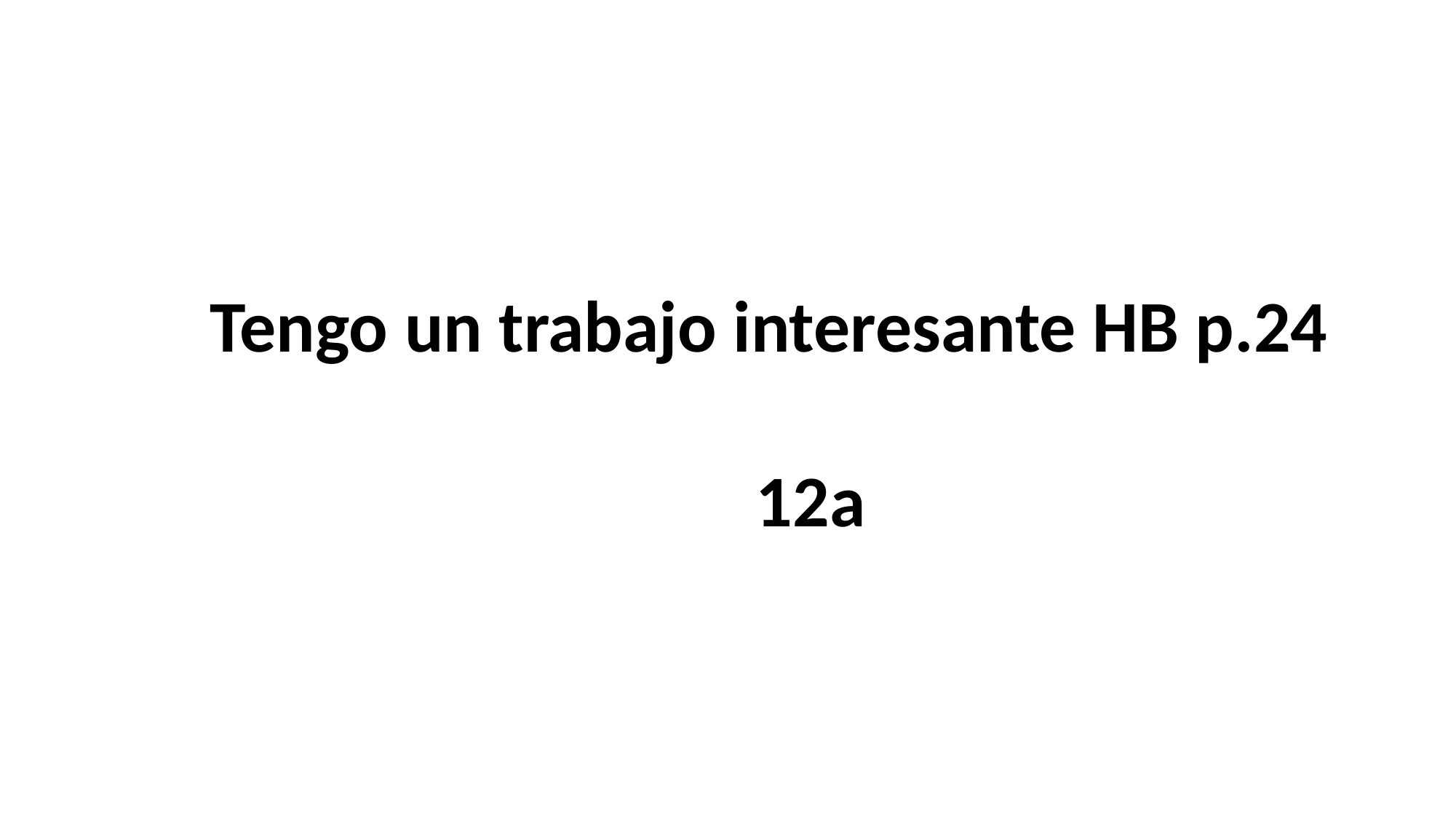

Tengo un trabajo interesante HB p.24

					12a